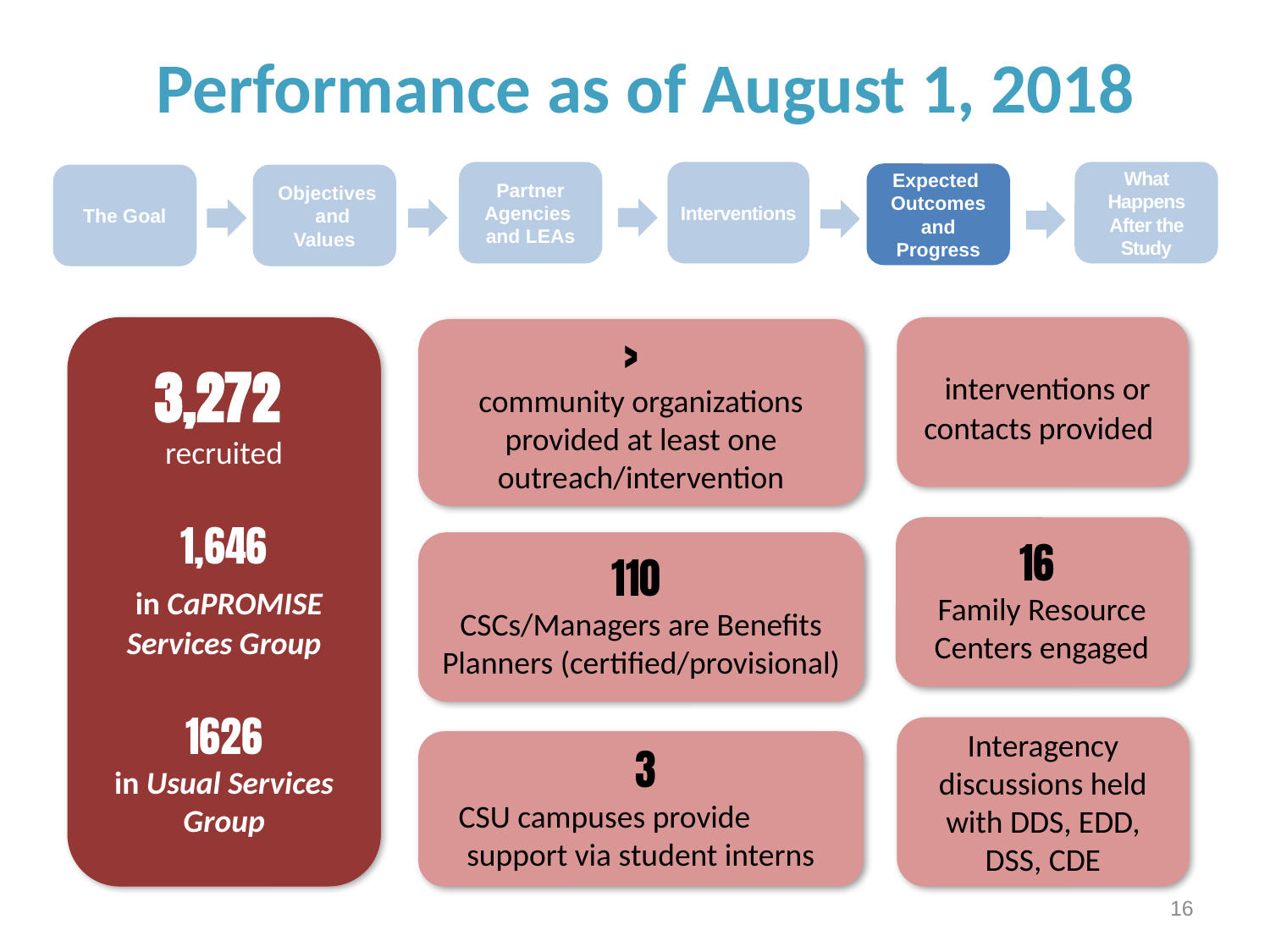

# Performance as of August 1, 2018
Partner Agencies  and LEAs
Interventions
What Happens After the Study
Expected  Outcomes
and Progress
The Goal
 Objectives    and Values

3,272
recruited

1,646
 in CaPROMISE Services Group

1626
in Usual Services Group
 interventions or contacts provided
>
community organizations provided at least one outreach/intervention
16
Family Resource Centers engaged
110
CSCs/Managers are Benefits Planners (certified/provisional)
Interagency discussions held with DDS, EDD, DSS, CDE
 3
CSU campuses provide           support via student interns
16